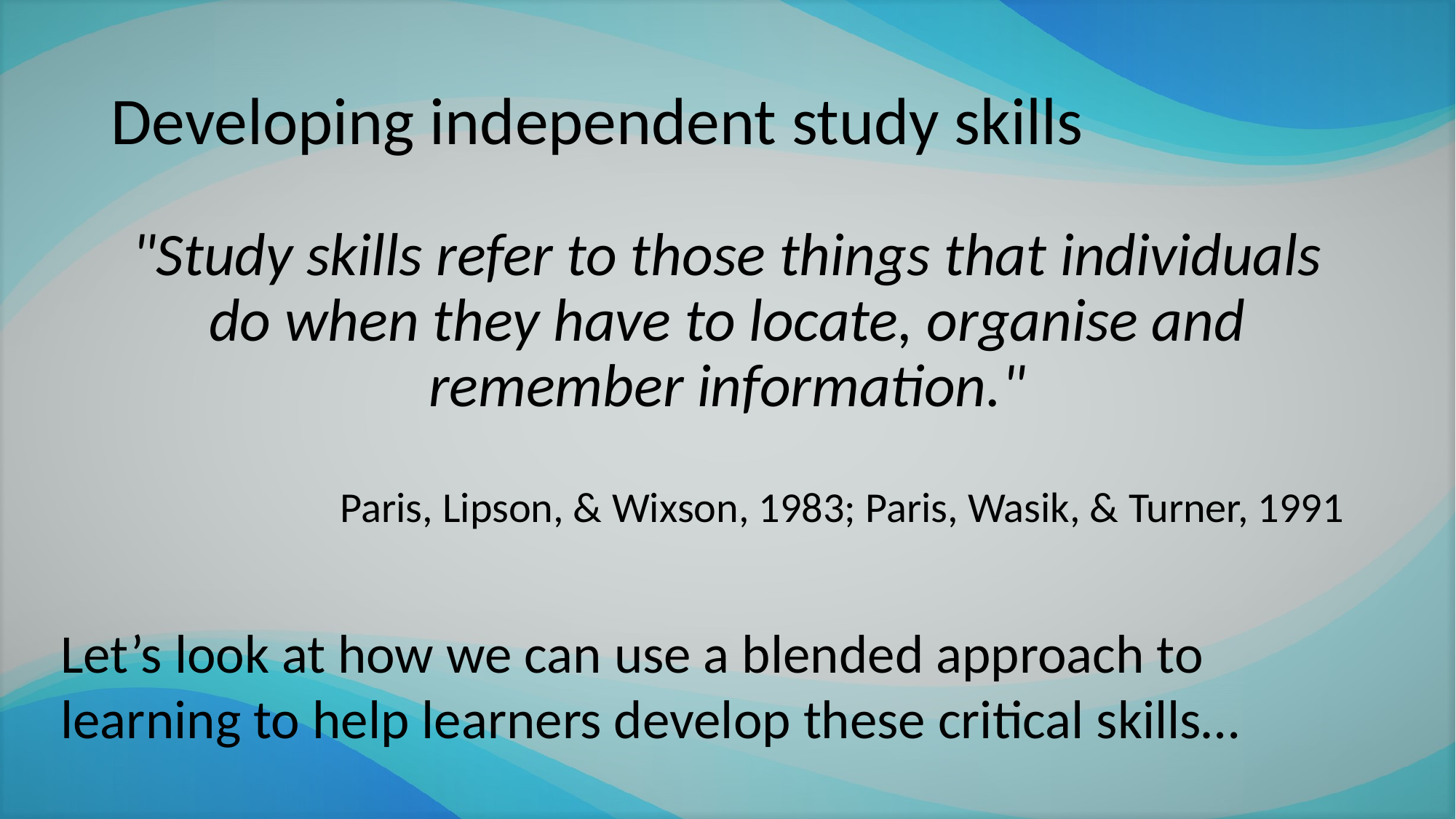

# Developing independent study skills
"Study skills refer to those things that individuals do when they have to locate, organise and remember information."
Paris, Lipson, & Wixson, 1983; Paris, Wasik, & Turner, 1991

Let’s look at how we can use a blended approach to learning to help learners develop these critical skills…